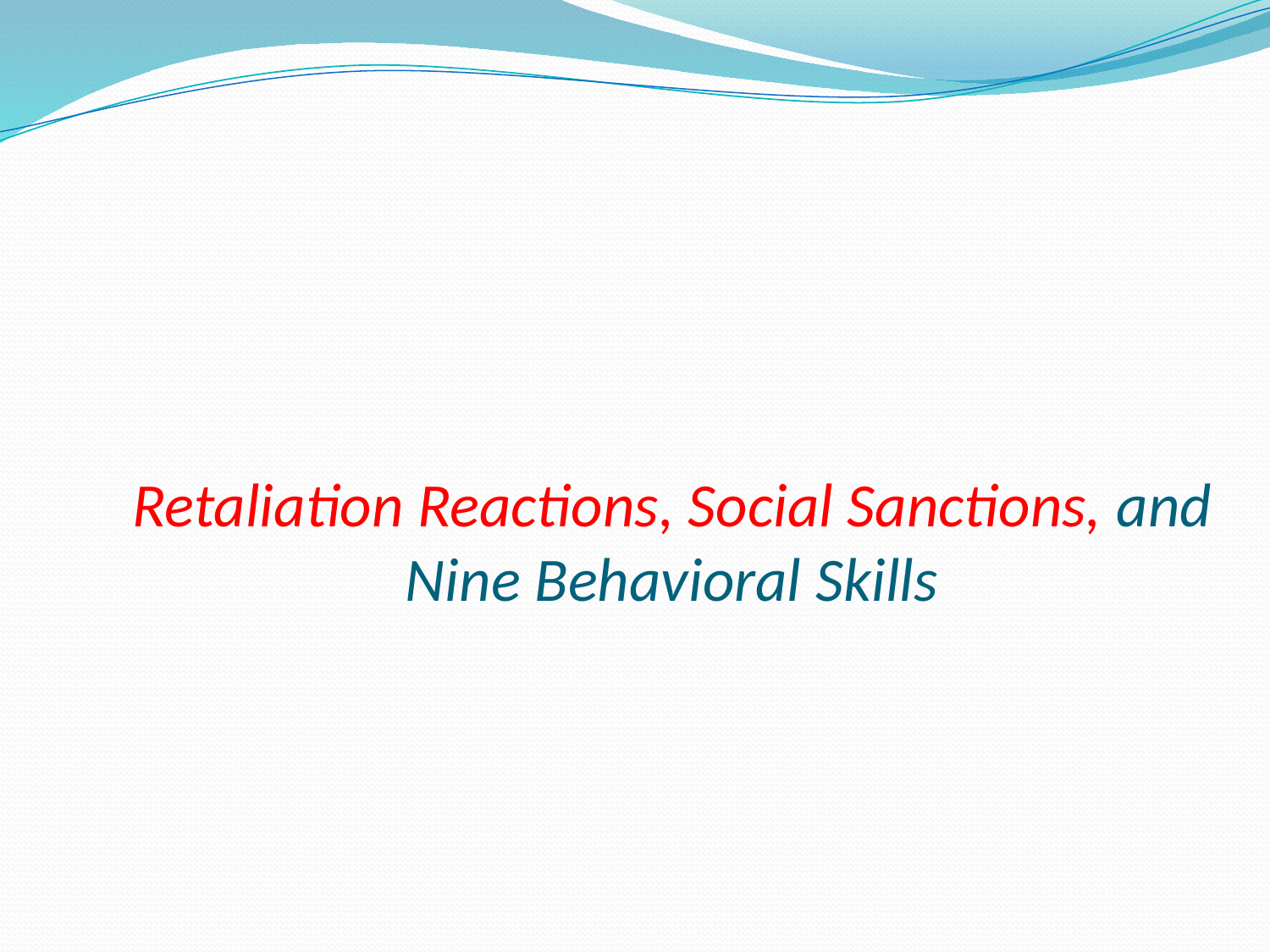

# Retaliation Reactions, Social Sanctions, and Nine Behavioral Skills